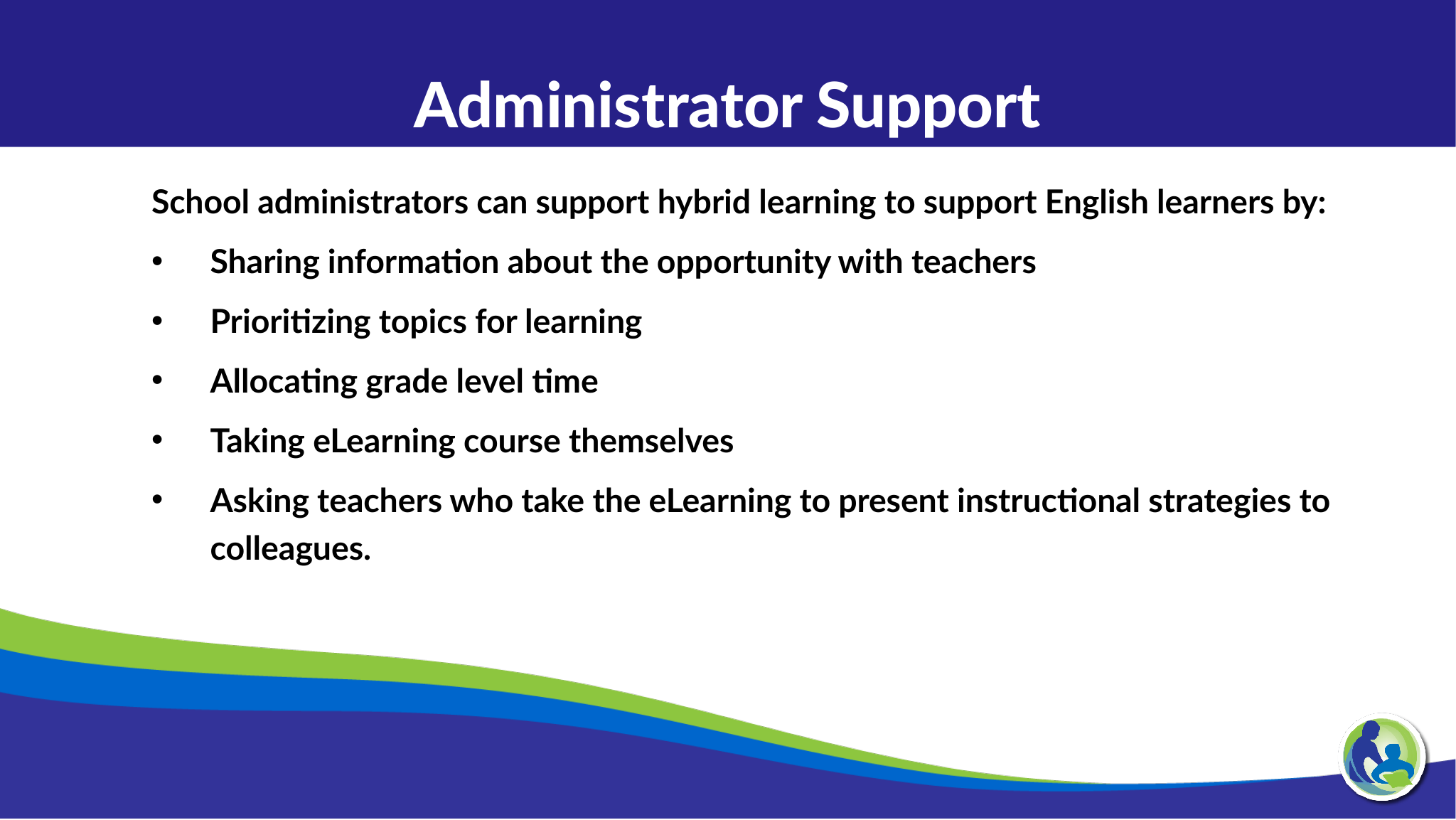

Administrator Support
School administrators can support hybrid learning to support English learners by:
Sharing information about the opportunity with teachers
Prioritizing topics for learning
Allocating grade level time
Taking eLearning course themselves
Asking teachers who take the eLearning to present instructional strategies to colleagues.